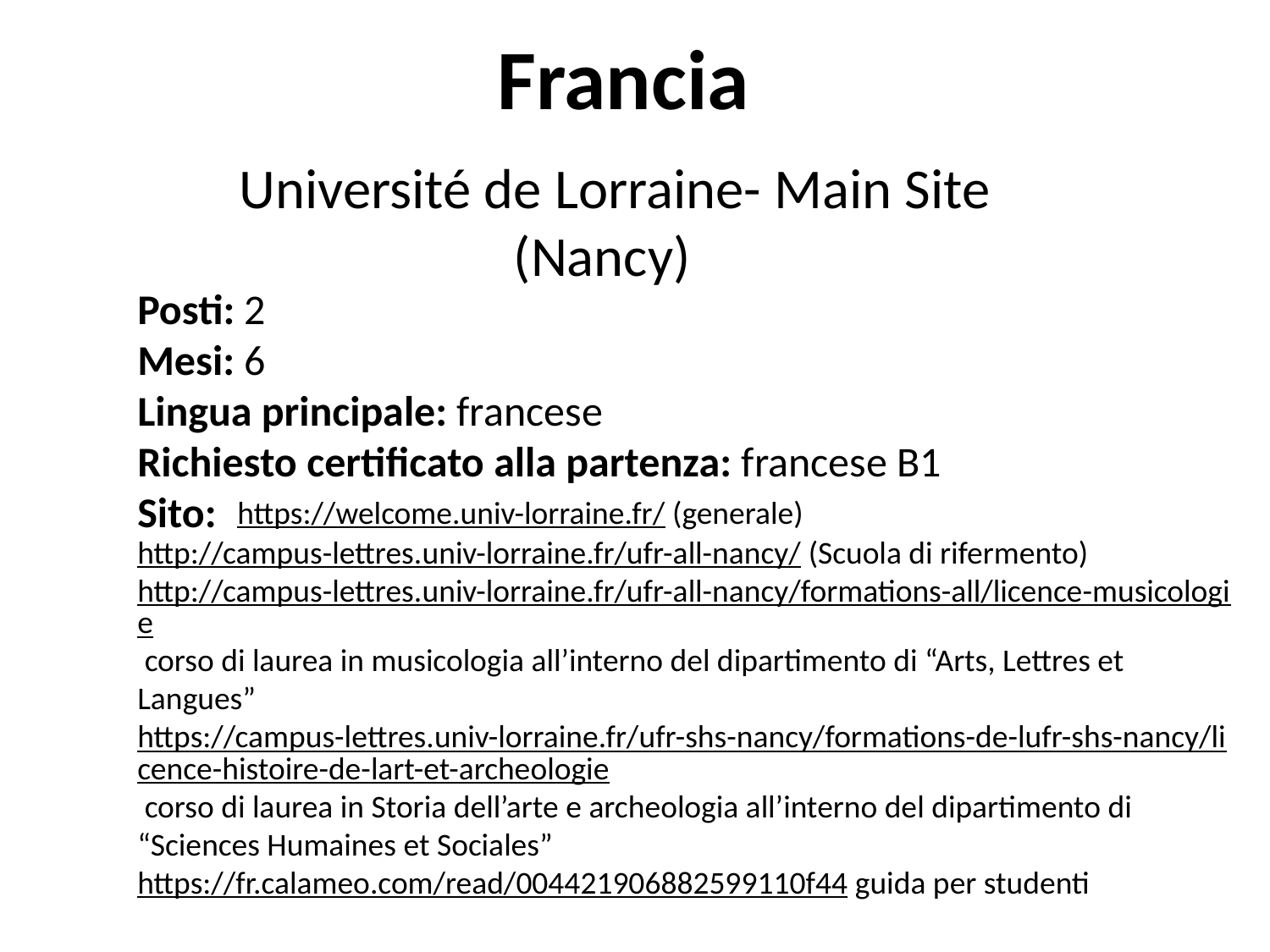

# Francia
Université de Lorraine- Main Site
(Nancy)
Posti: 2
Mesi: 6
Lingua principale: francese
Richiesto certificato alla partenza: francese B1
Sito:

https://welcome.univ-lorraine.fr/ (generale)
http://campus-lettres.univ-lorraine.fr/ufr-all-nancy/ (Scuola di rifermento)
http://campus-lettres.univ-lorraine.fr/ufr-all-nancy/formations-all/licence-musicologie corso di laurea in musicologia all’interno del dipartimento di “Arts, Lettres et Langues”
https://campus-lettres.univ-lorraine.fr/ufr-shs-nancy/formations-de-lufr-shs-nancy/licence-histoire-de-lart-et-archeologie corso di laurea in Storia dell’arte e archeologia all’interno del dipartimento di “Sciences Humaines et Sociales”
https://fr.calameo.com/read/004421906882599110f44 guida per studenti